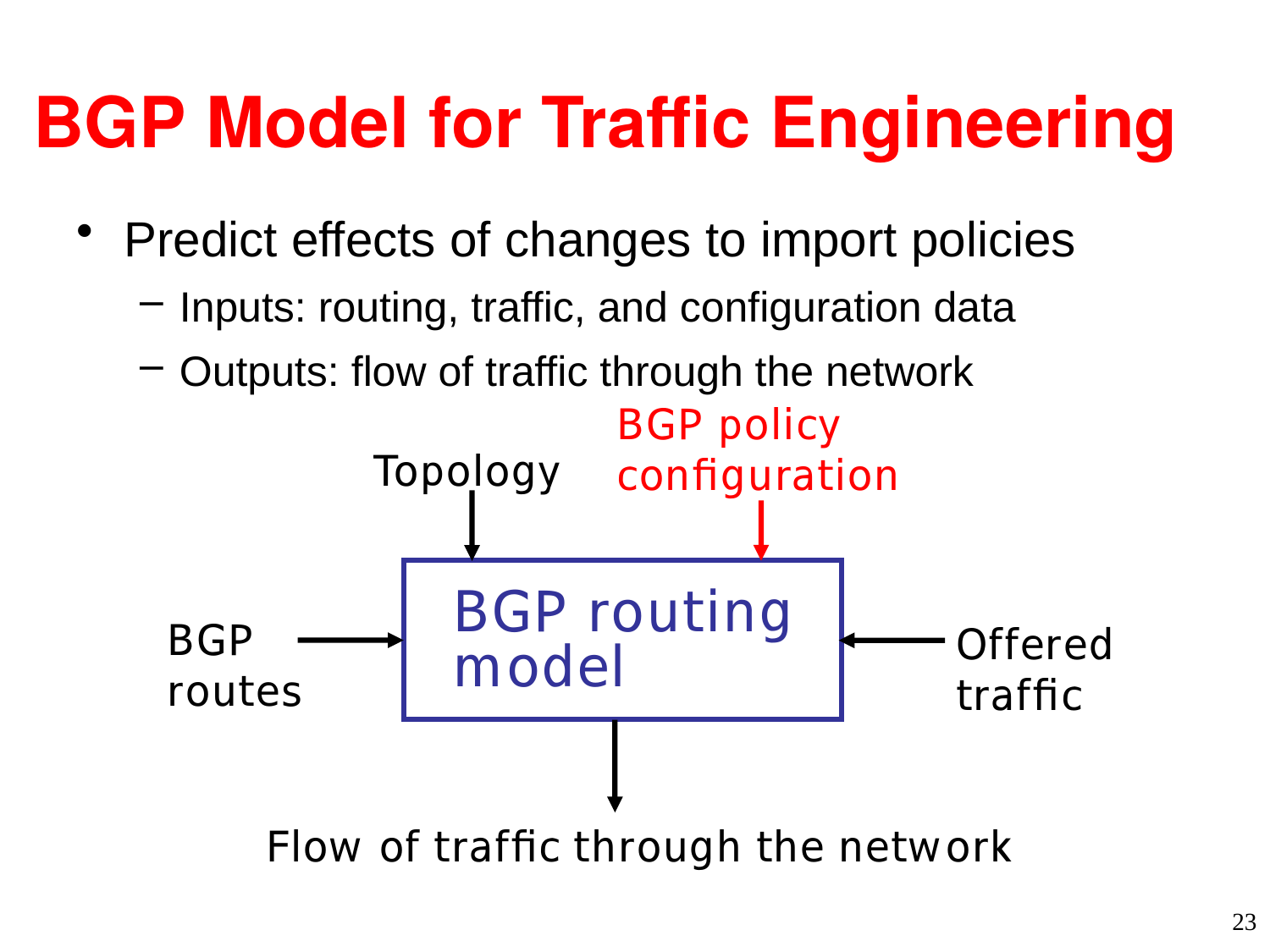

# BGP Model for Traffic Engineering
Predict effects of changes to import policies
Inputs: routing, traffic, and configuration data
Outputs: flow of traffic through the network
BGP policy
configuration
Topology

BGP routing
model
BGP
routes
Offered
traffic

Flow of traffic through the network
23